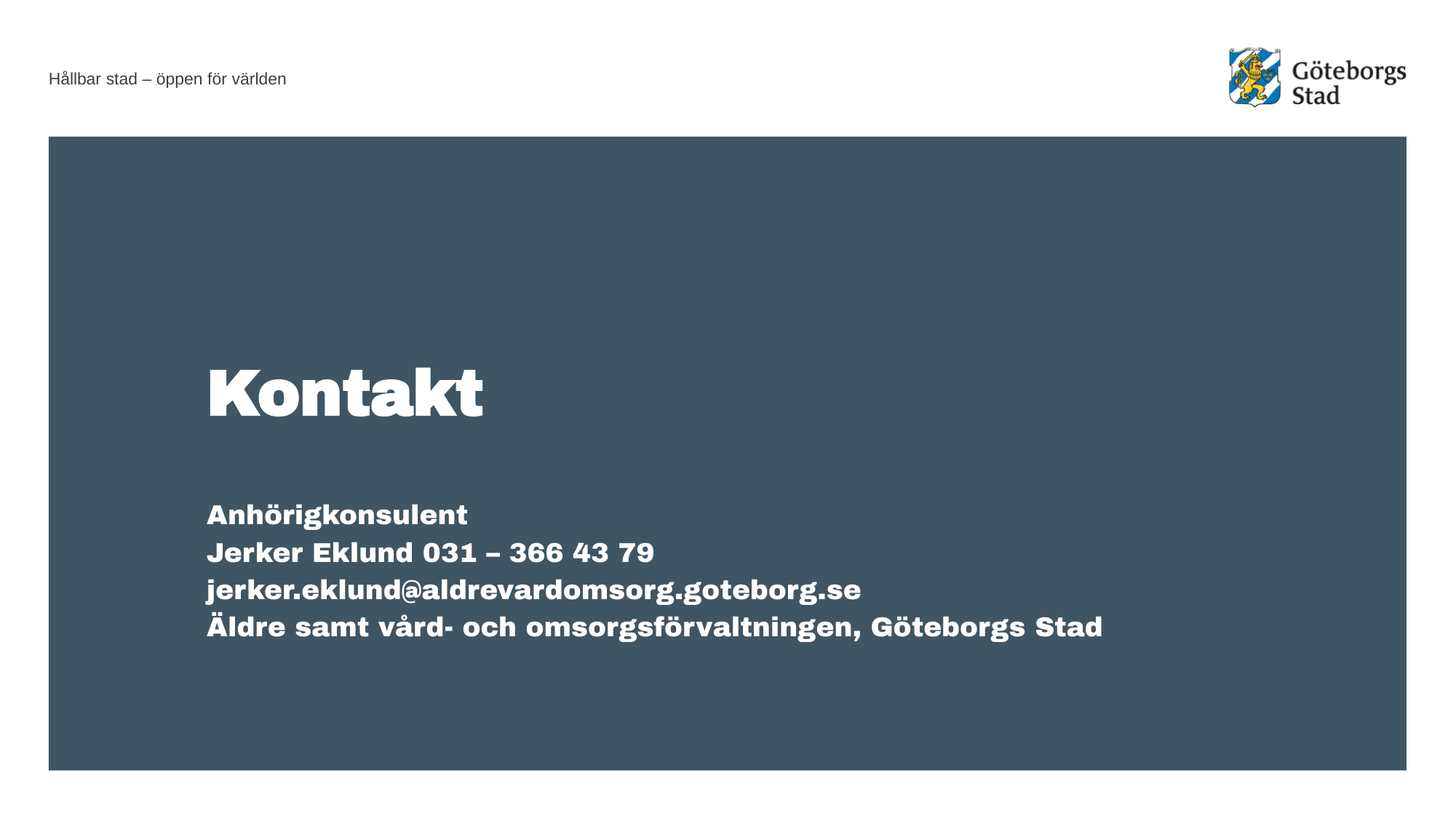

# Kontakt
Anhörigkonsulent
Jerker Eklund 031 – 366 43 79
jerker.eklund@aldrevardomsorg.goteborg.se
Äldre samt vård- och omsorgsförvaltningen, Göteborgs Stad